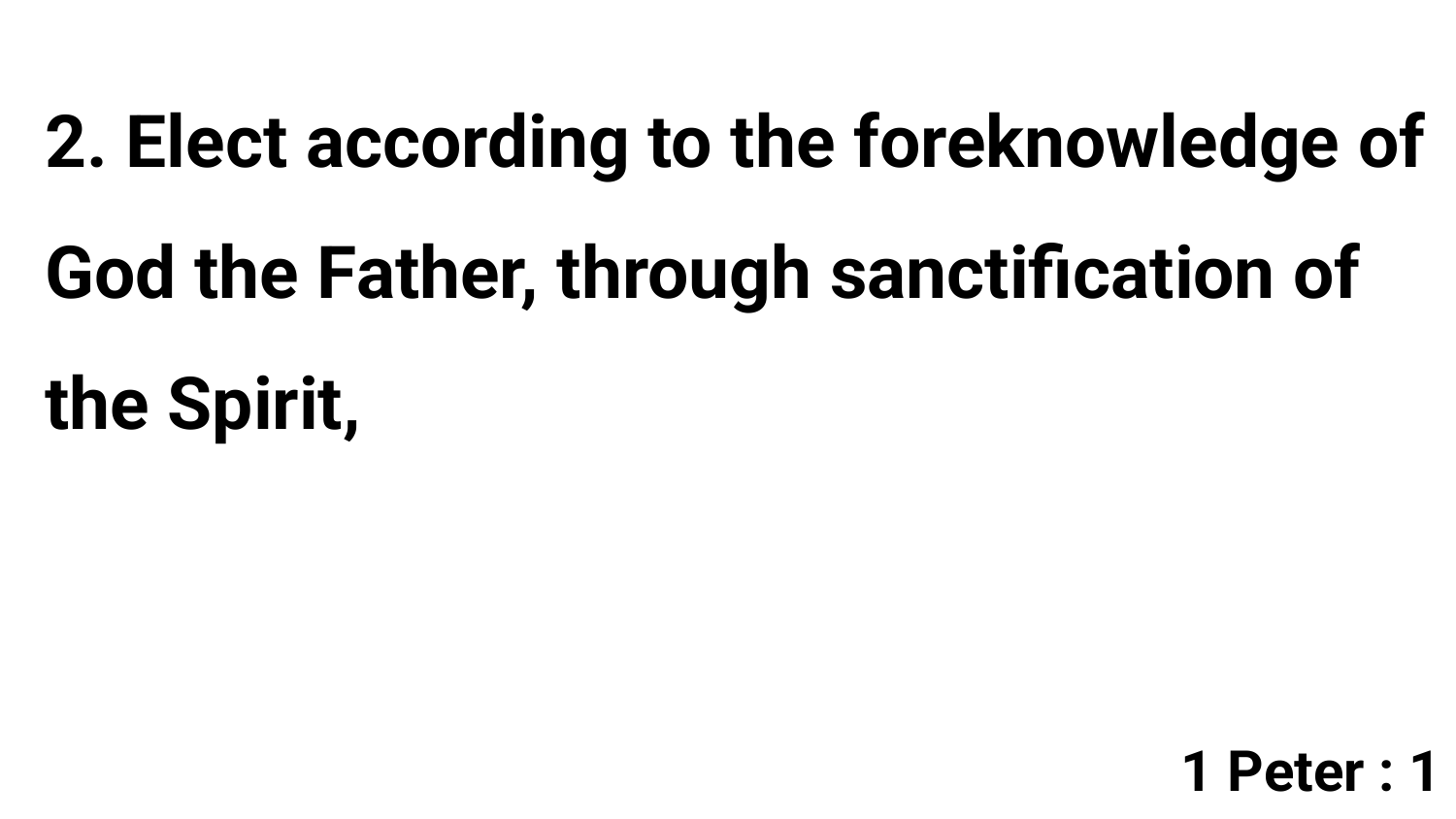

2. Elect according to the foreknowledge of God the Father, through sanctification of the Spirit,
1 Peter : 1